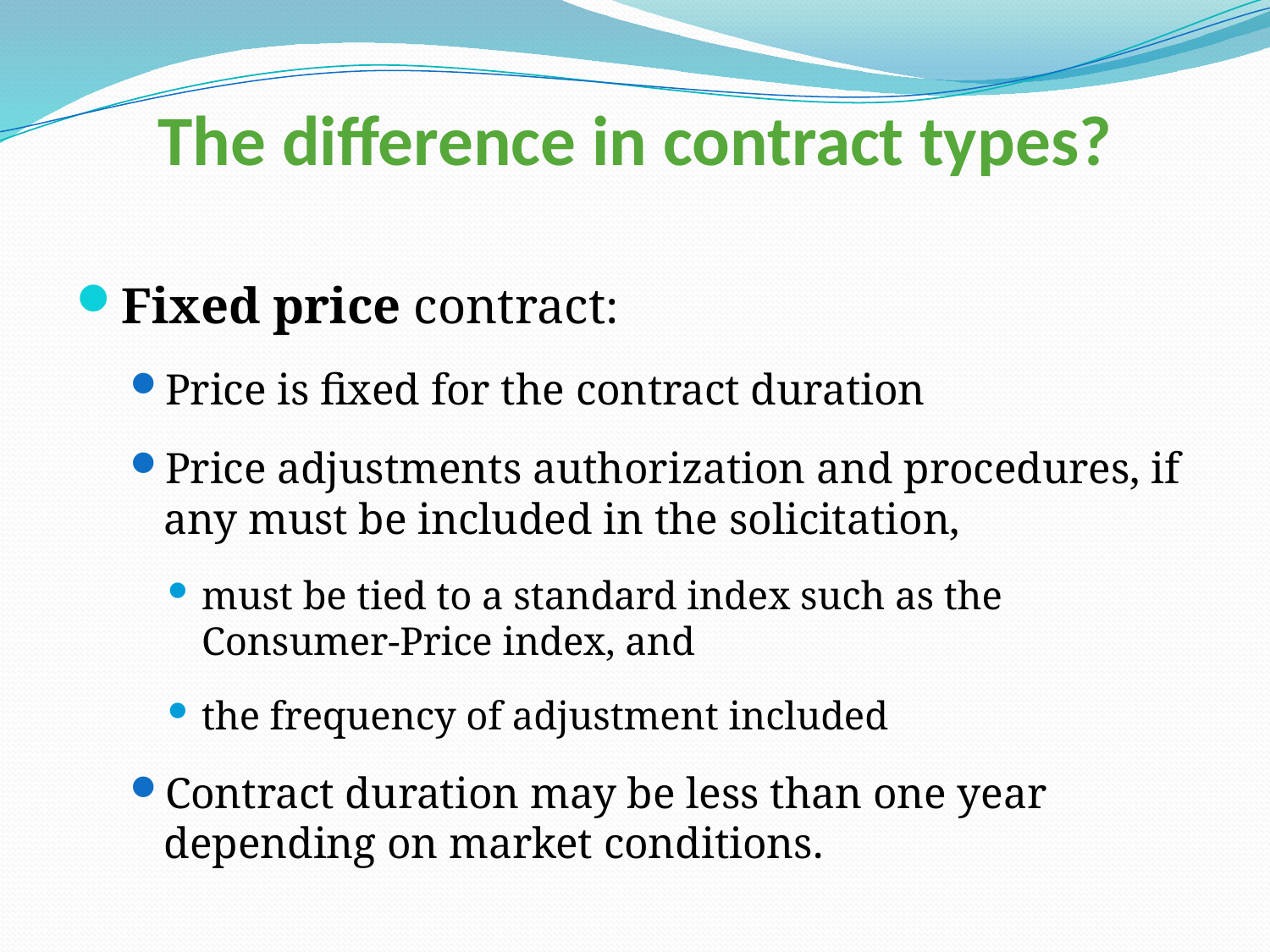

# The difference in contract types?
Fixed price contract:
Price is fixed for the contract duration
Price adjustments authorization and procedures, if any must be included in the solicitation,
must be tied to a standard index such as the Consumer-Price index, and
the frequency of adjustment included
Contract duration may be less than one year depending on market conditions.